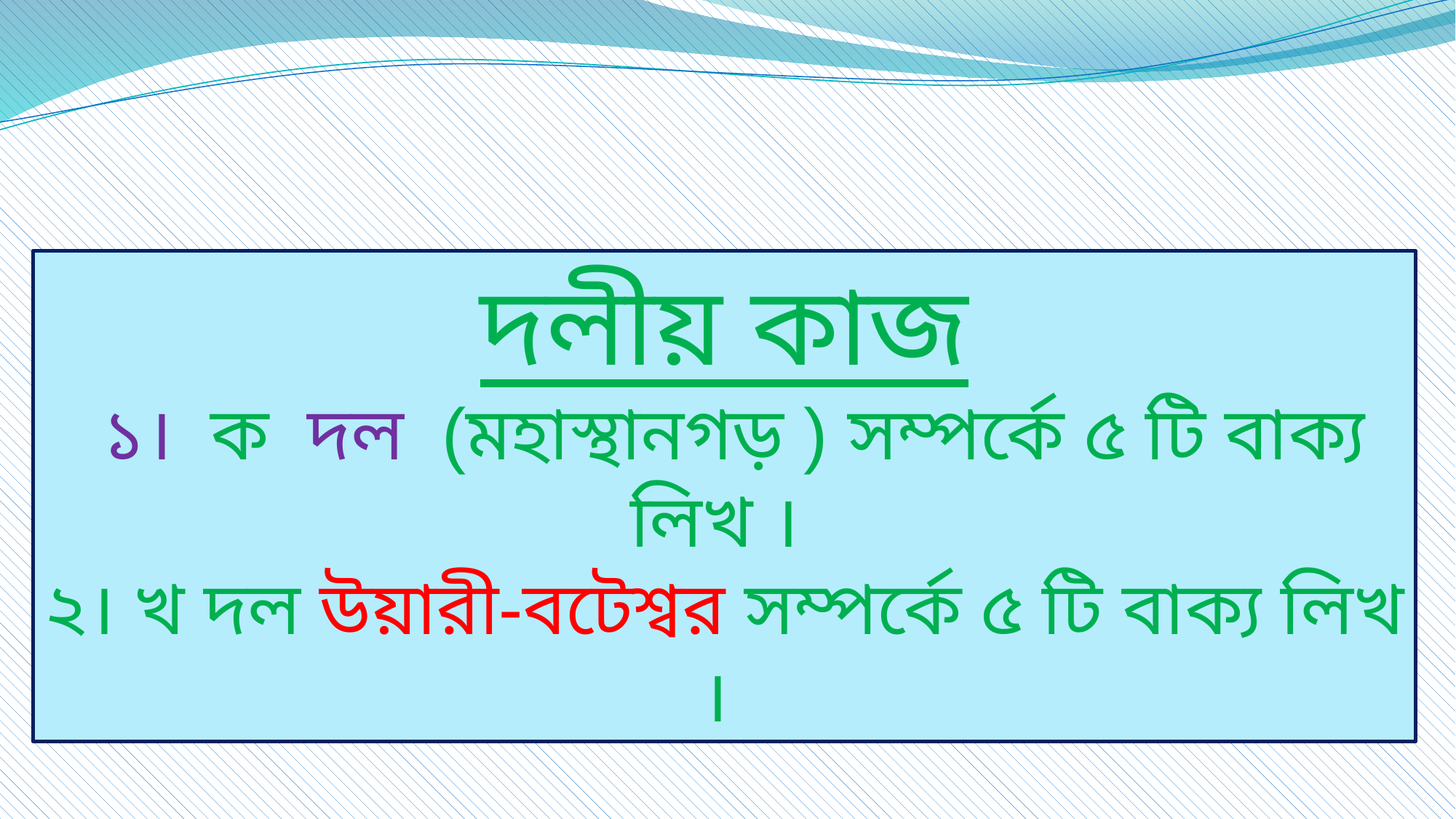

দলীয় কাজ
 ১।  ক  দল  (মহাস্থানগড় ) সম্পর্কে ৫ টি বাক্য লিখ ।
২। খ দল উয়ারী-বটেশ্বর সম্পর্কে ৫ টি বাক্য লিখ ।